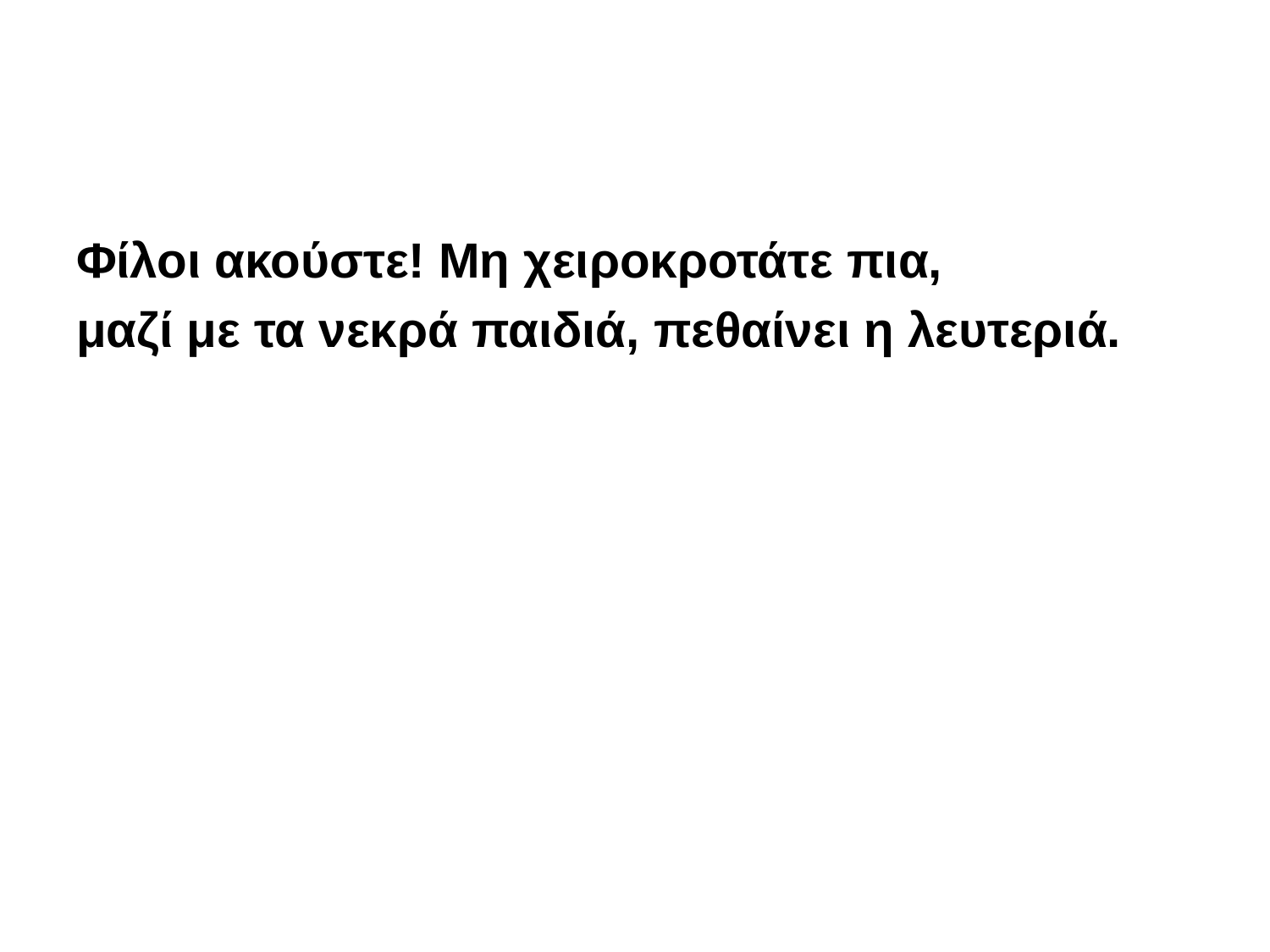

#
Φίλοι ακούστε! Μη χειροκροτάτε πια,
μαζί με τα νεκρά παιδιά, πεθαίνει η λευτεριά.